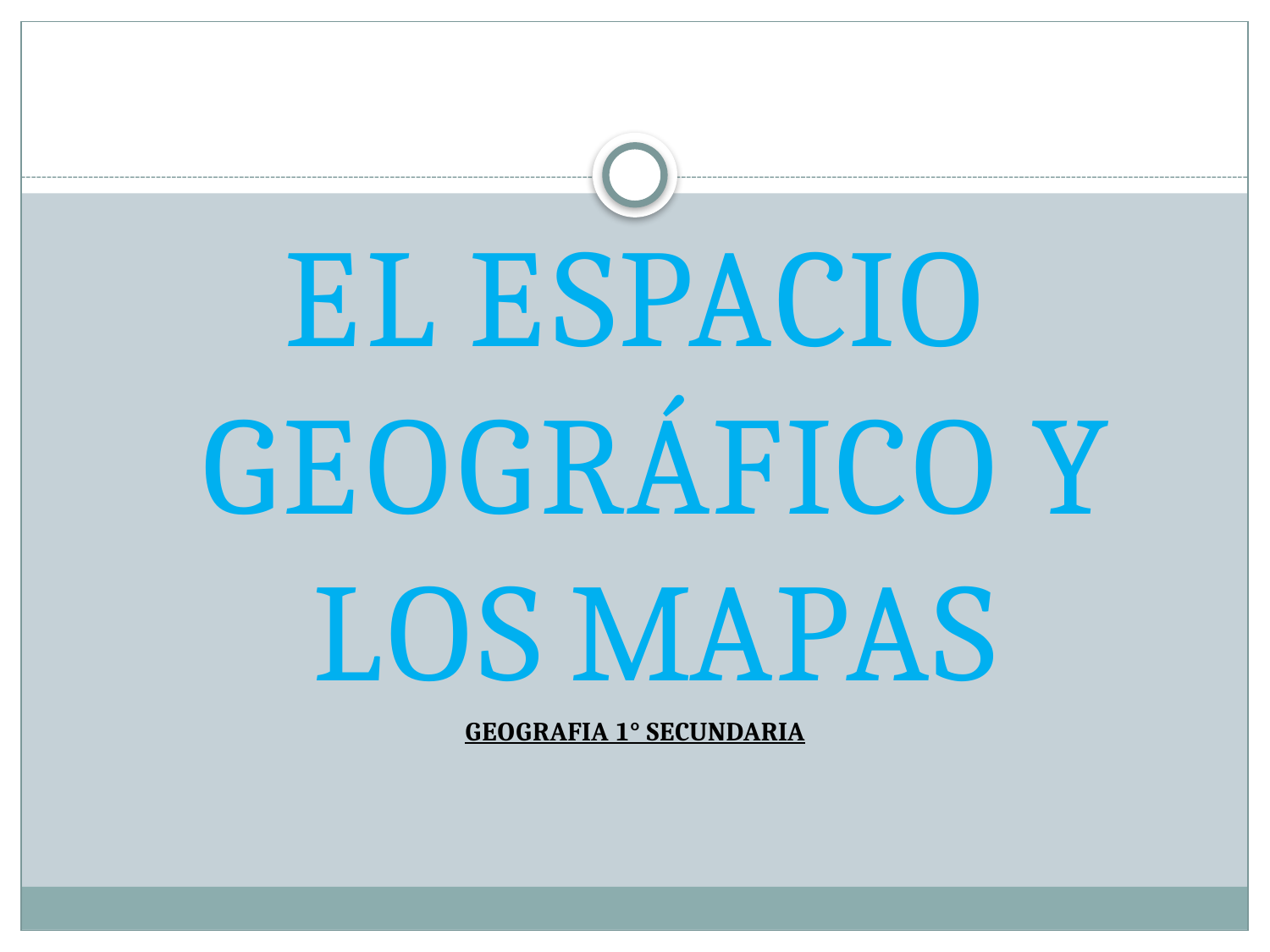

EL ESPACIO GEOGRÁFICO Y LOS MAPAS
GEOGRAFIA 1° SECUNDARIA